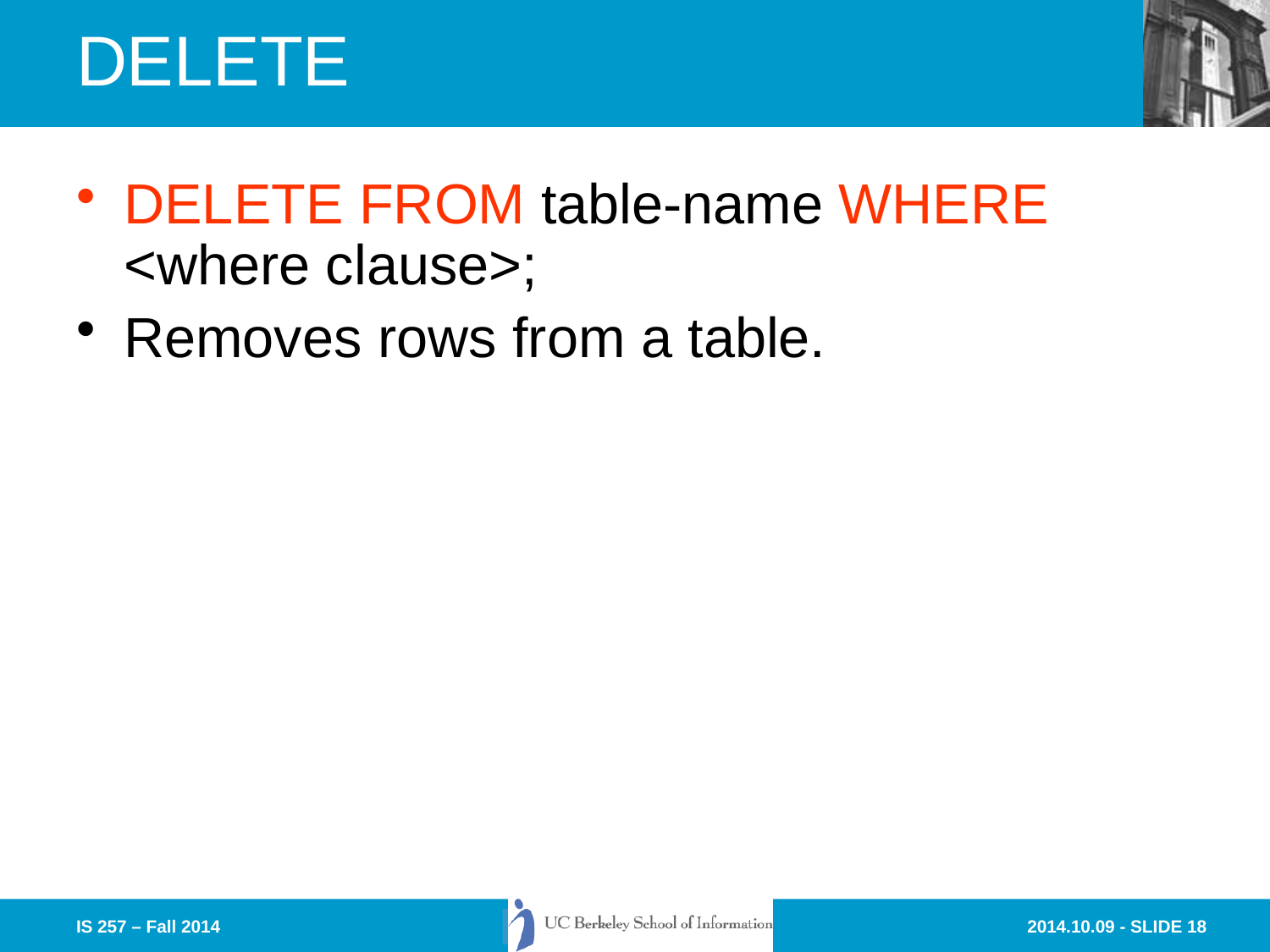

# DELETE
DELETE FROM table-name WHERE <where clause>;
Removes rows from a table.
IS 257 – Fall 2014